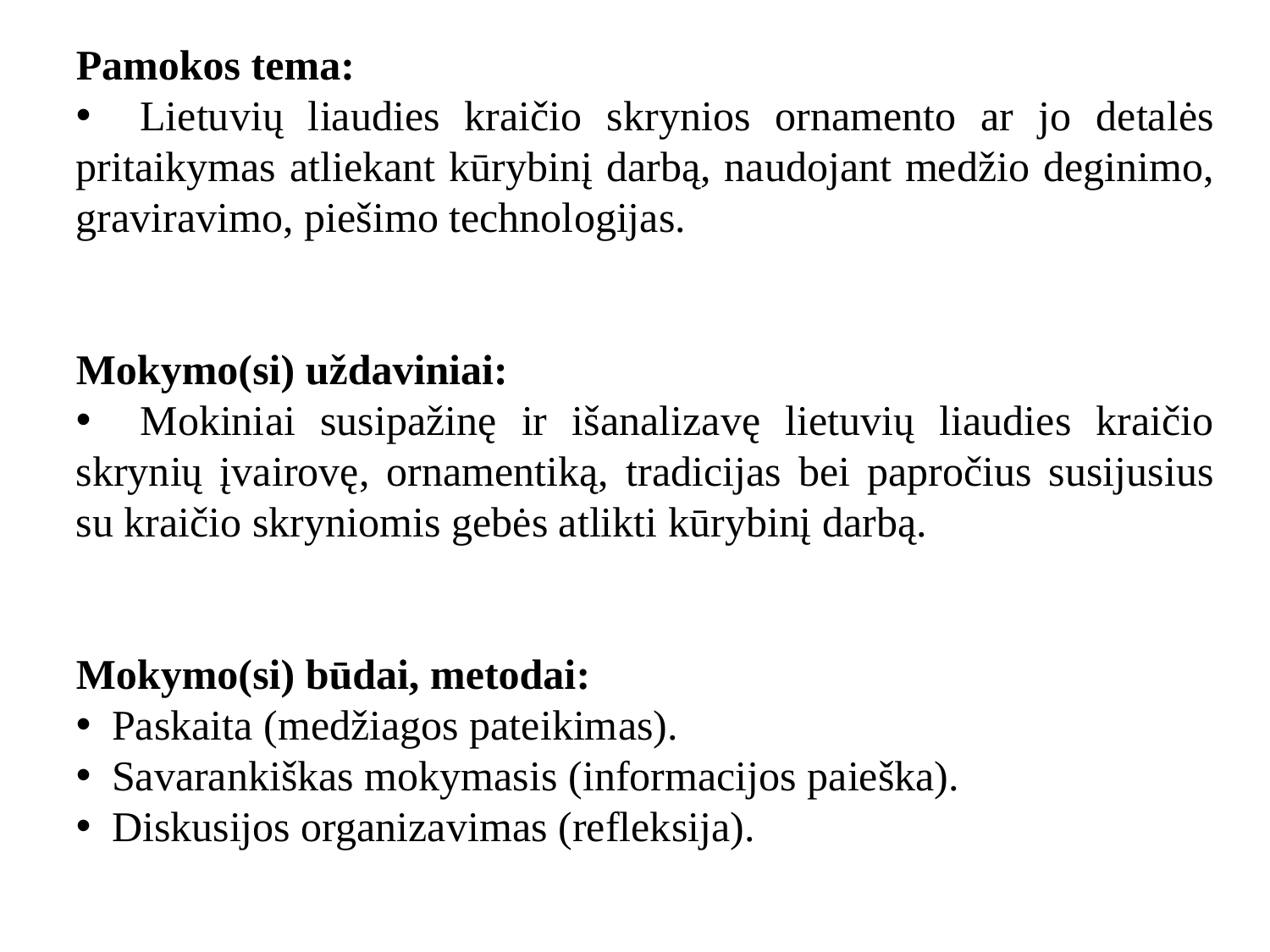

Pamokos tema:
  Lietuvių liaudies kraičio skrynios ornamento ar jo detalės pritaikymas atliekant kūrybinį darbą, naudojant medžio deginimo, graviravimo, piešimo technologijas.

Mokymo(si) uždaviniai:
  Mokiniai susipažinę ir išanalizavę lietuvių liaudies kraičio skrynių įvairovę, ornamentiką, tradicijas bei papročius susijusius su kraičio skryniomis gebės atlikti kūrybinį darbą.

Mokymo(si) būdai, metodai:
  Paskaita (medžiagos pateikimas).
  Savarankiškas mokymasis (informacijos paieška).
  Diskusijos organizavimas (refleksija).